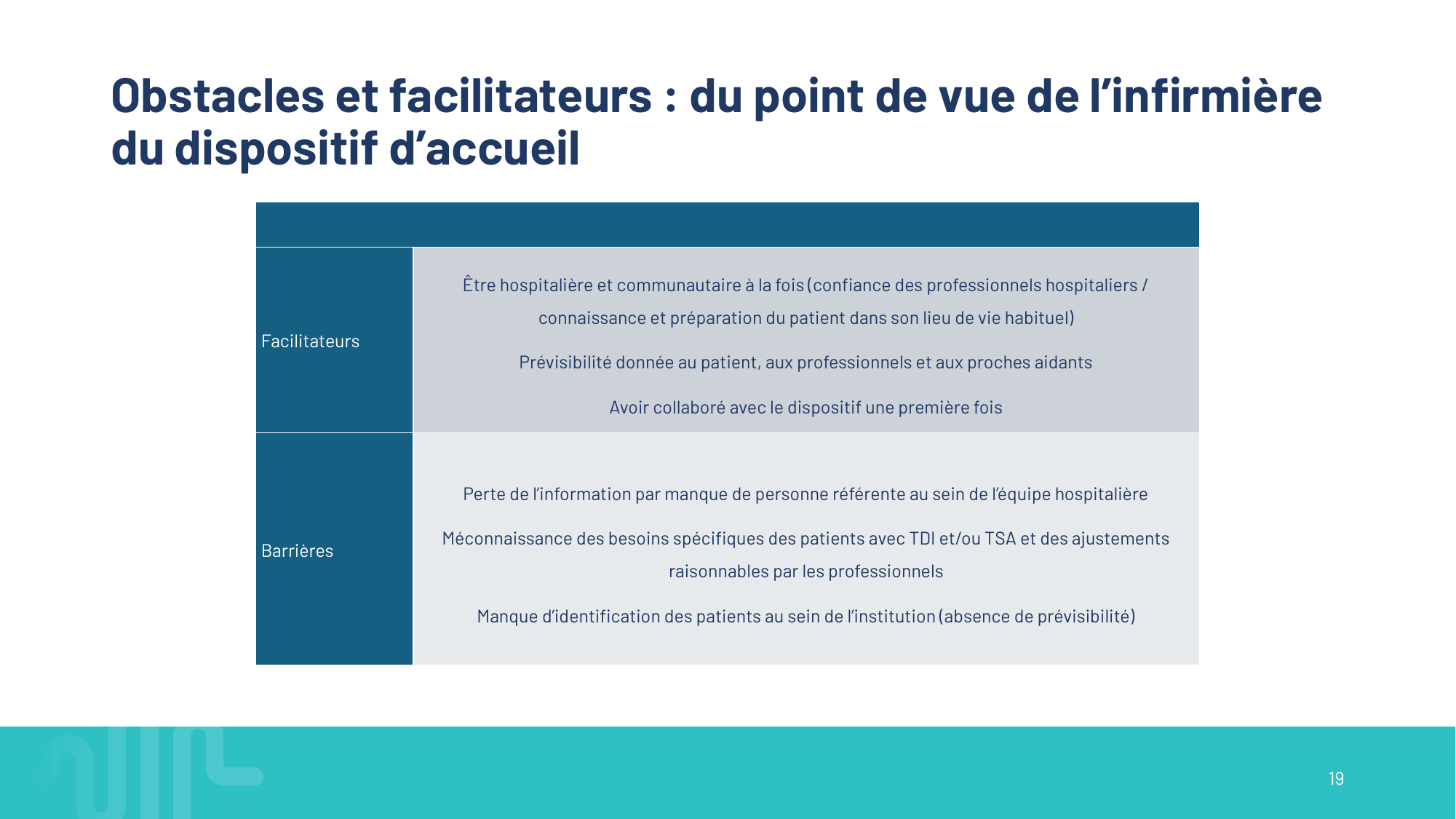

# Obstacles et facilitateurs : du point de vue de l’infirmière du dispositif d’accueil
|  |  |
| --- | --- |
| Facilitateurs | Être hospitalière et communautaire à la fois (confiance des professionnels hospitaliers / connaissance et préparation du patient dans son lieu de vie habituel) Prévisibilité donnée au patient, aux professionnels et aux proches aidants Avoir collaboré avec le dispositif une première fois |
| Barrières | Perte de l’information par manque de personne référente au sein de l’équipe hospitalière Méconnaissance des besoins spécifiques des patients avec TDI et/ou TSA et des ajustements raisonnables par les professionnels Manque d’identification des patients au sein de l’institution (absence de prévisibilité) |
19